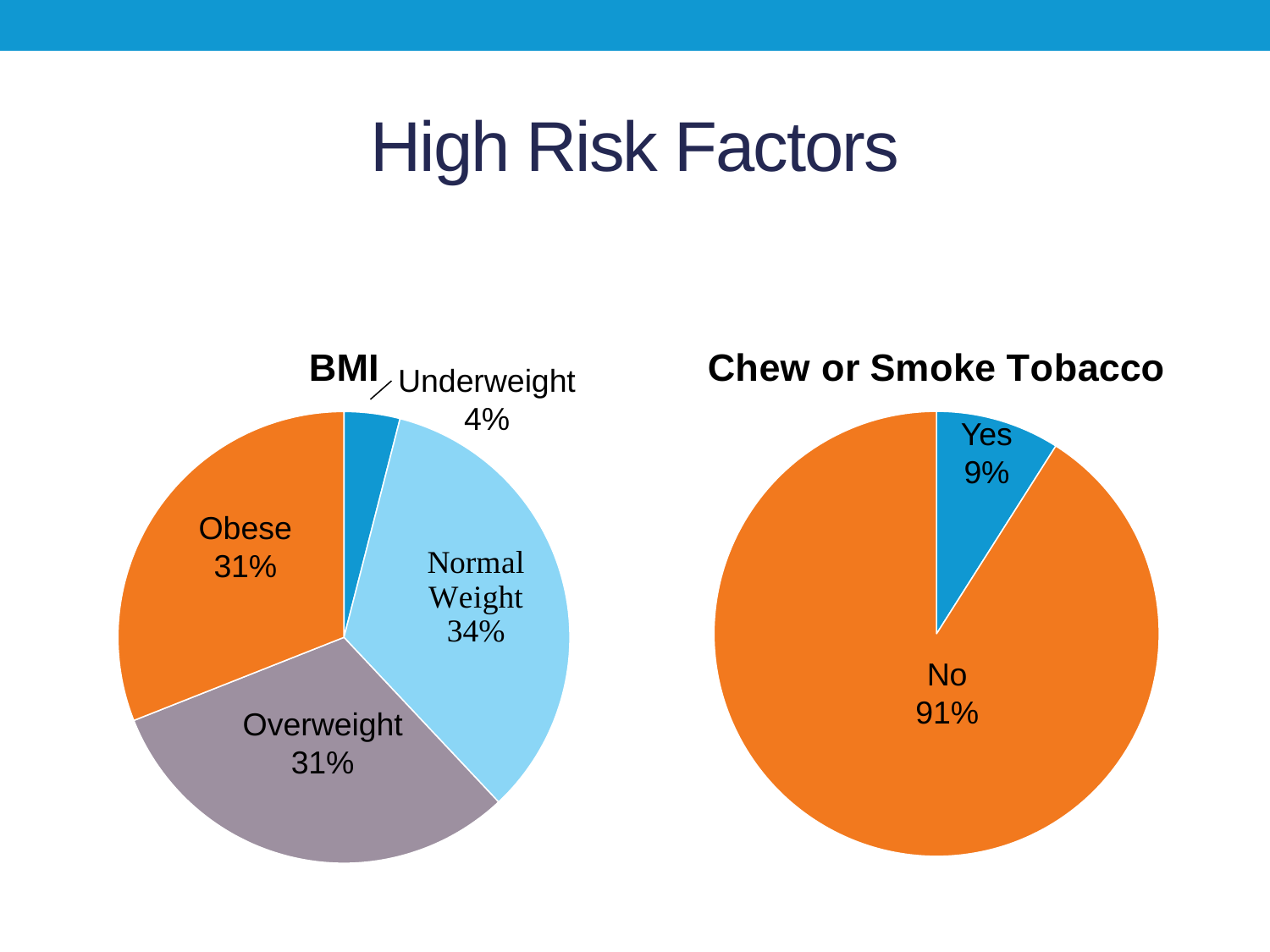

# High Risk Factors

### Chart: BMI

| Category | Sales |
|---|---|
| 1st Qtr | 4.0 |
| 2nd Qtr | 34.0 |
| 3rd Qtr | 31.0 |
| 4th Qtr | 31.0 |

### Chart:

| Category | Chew or Smoke Tobacco |
|---|---|
| 1st Qtr | 9.0 |
| 2nd Qtr | 91.0 |
Underweight
4%
Yes
9%
Obese
31%
No
91%
Overweight
31%